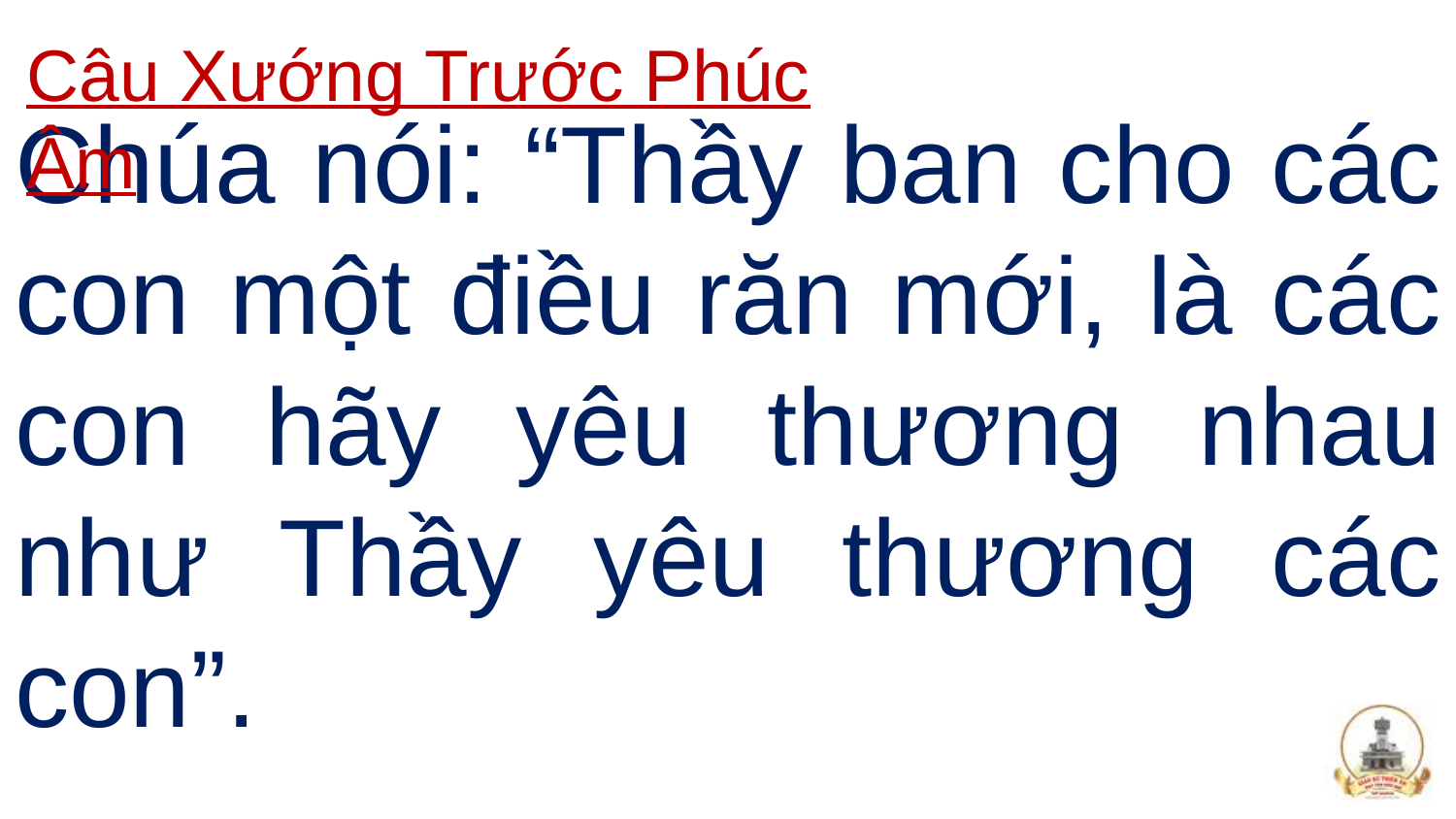

Câu Xướng Trước Phúc Âm
# Chúa nói: “Thầy ban cho các con một điều răn mới, là các con hãy yêu thương nhau như Thầy yêu thương các con”.